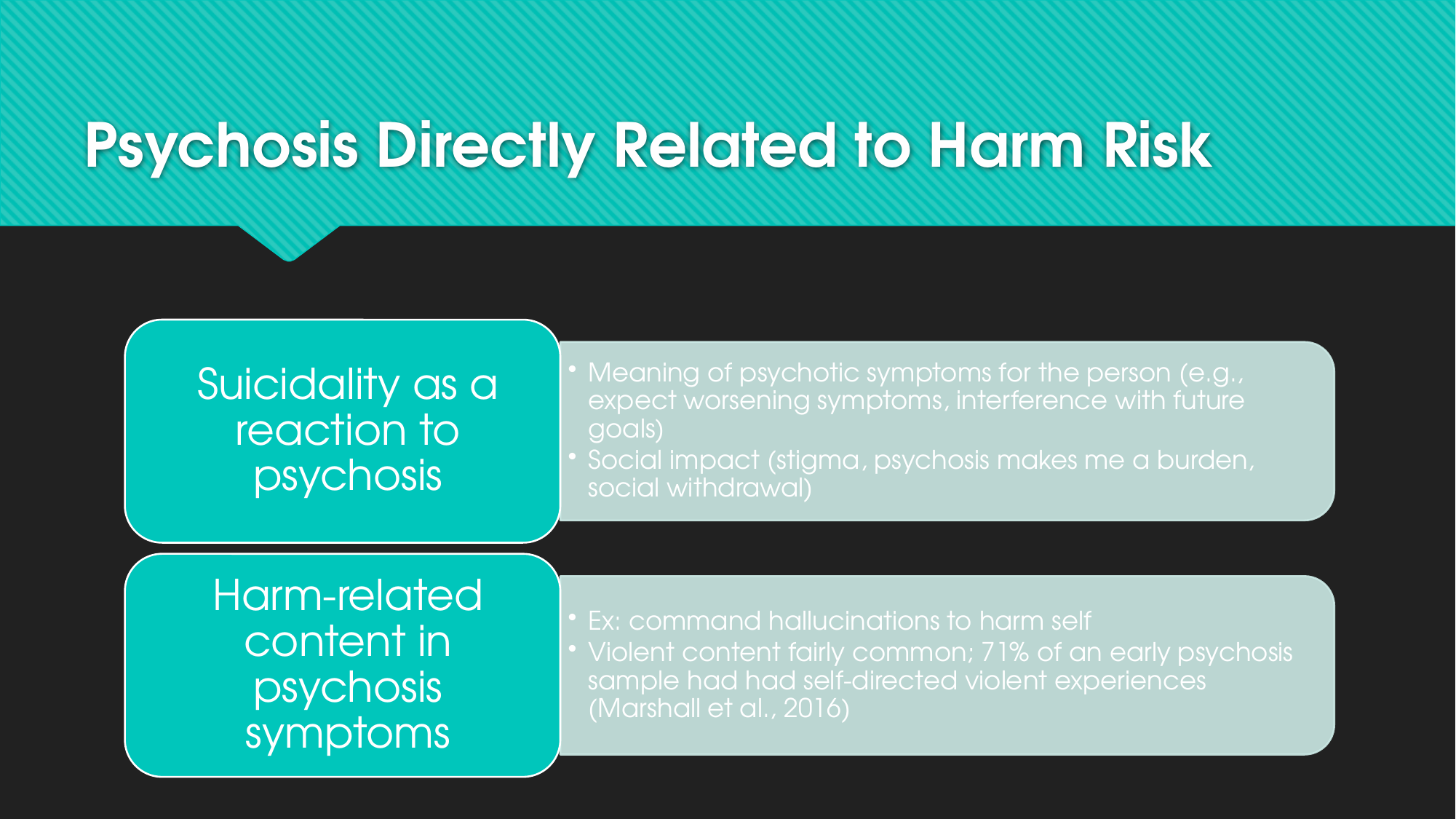

# Psychosis Directly Related to Harm Risk
Meaning of psychotic symptoms for the person (e.g., expect worsening symptoms, interference with future goals)
Social impact (stigma, psychosis makes me a burden, social withdrawal)
Suicidality as a reaction to psychosis
Ex: command hallucinations to harm self
Violent content fairly common; 71% of an early psychosis sample had had self-directed violent experiences (Marshall et al., 2016)
Harm-related content in psychosis symptoms